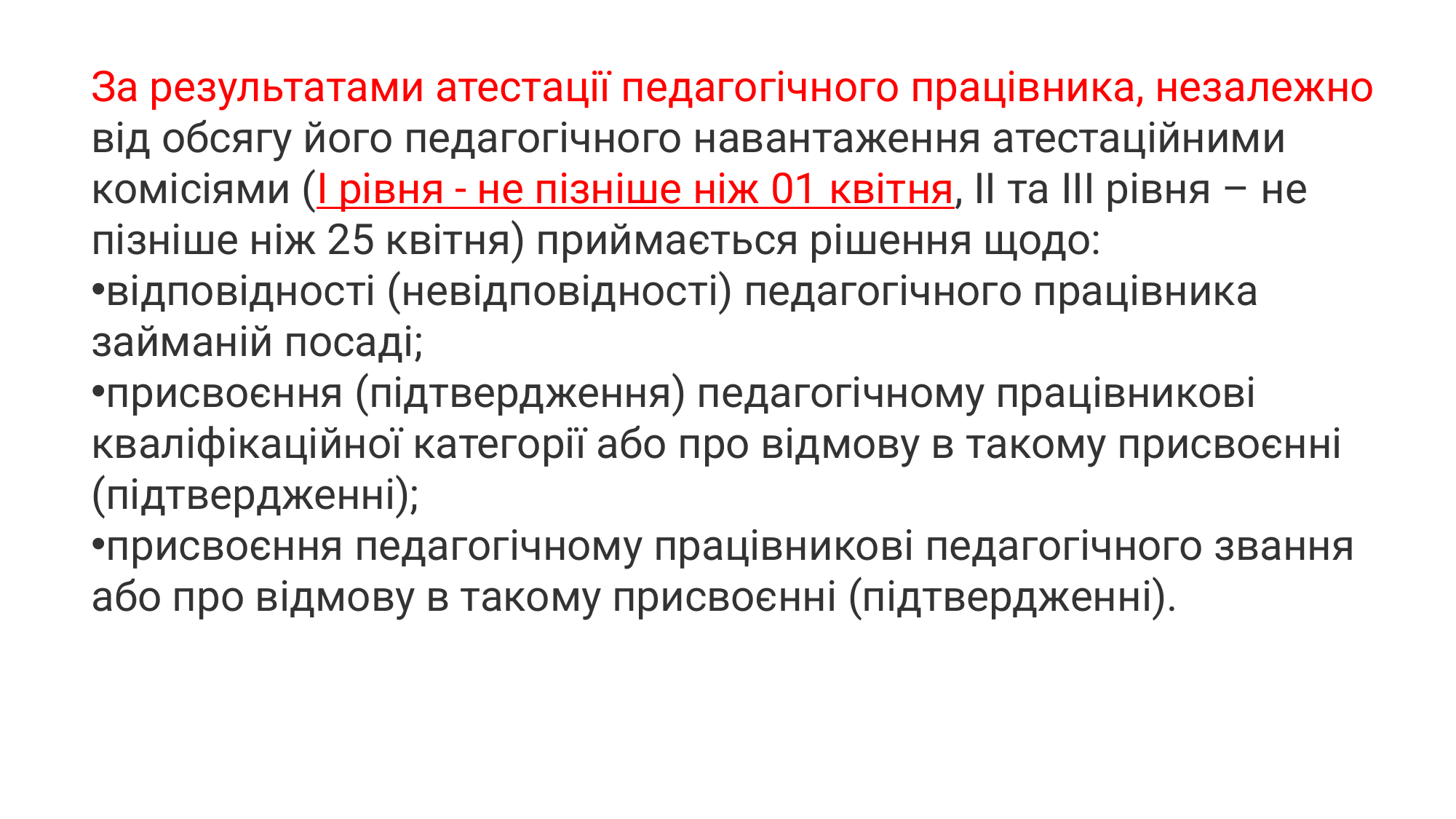

За результатами атестації педагогічного працівника, незалежно від обсягу його педагогічного навантаження атестаційними комісіями (I рівня - не пізніше ніж 01 квітня, II та III рівня – не пізніше ніж 25 квітня) приймається рішення щодо:
відповідності (невідповідності) педагогічного працівника займаній посаді;
присвоєння (підтвердження) педагогічному працівникові кваліфікаційної категорії або про відмову в такому присвоєнні (підтвердженні);
присвоєння педагогічному працівникові педагогічного звання або про відмову в такому присвоєнні (підтвердженні).